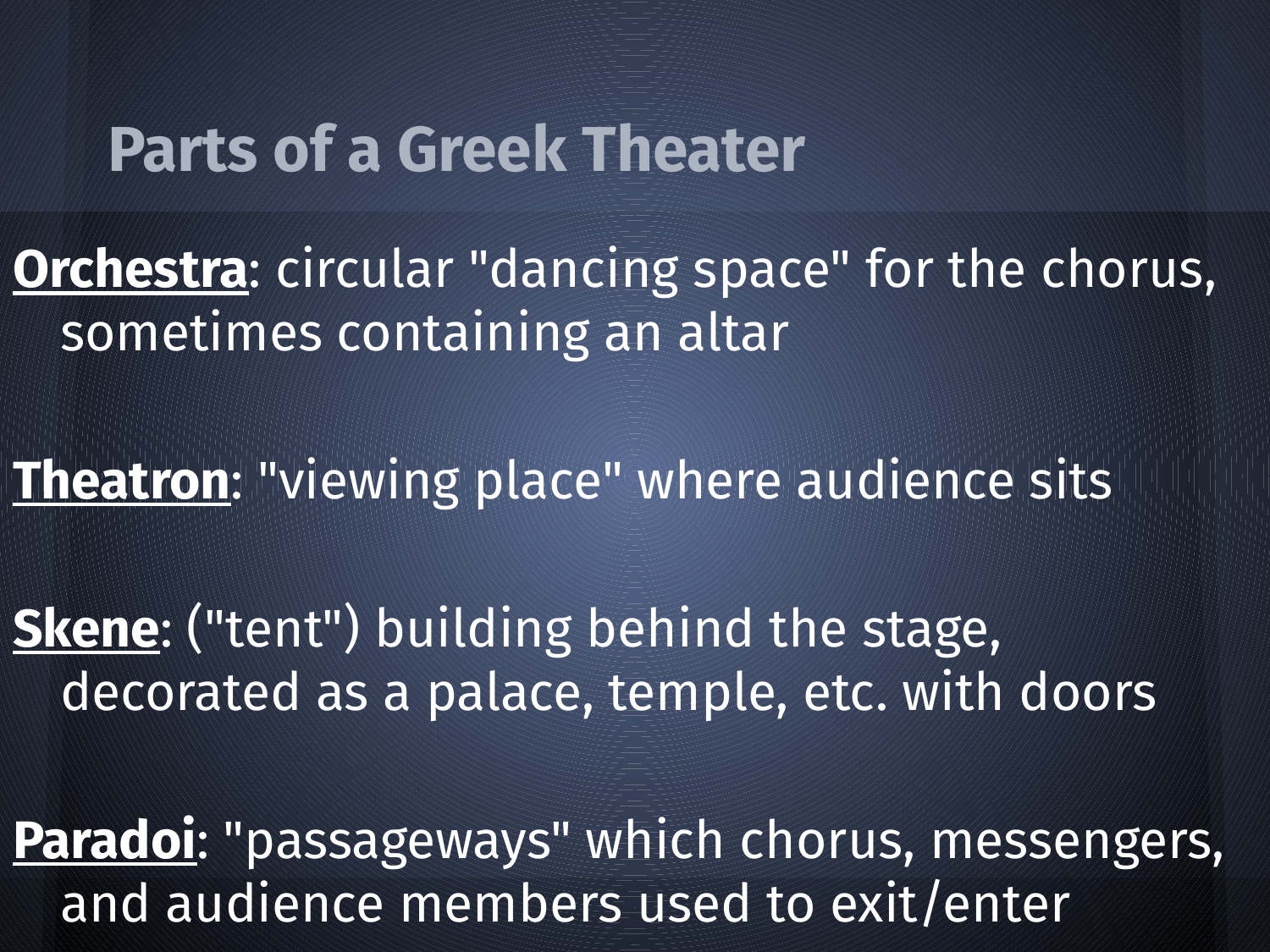

# Parts of a Greek Theater
Orchestra: circular "dancing space" for the chorus, sometimes containing an altar

Theatron: "viewing place" where audience sits

Skene: ("tent") building behind the stage, decorated as a palace, temple, etc. with doors

Paradoi: "passageways" which chorus, messengers, and audience members used to exit/enter